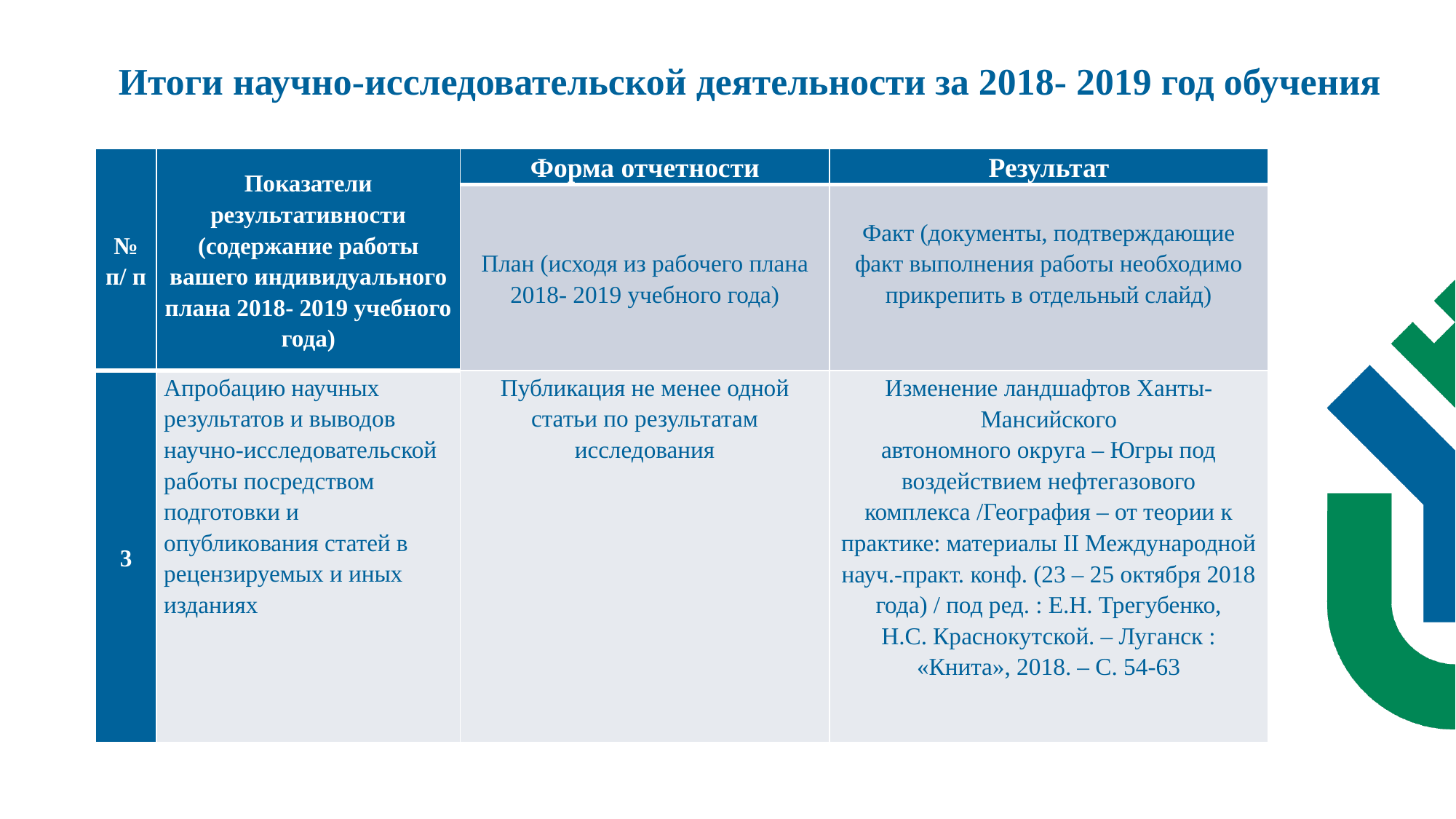

# Итоги научно-исследовательской деятельности за 2018- 2019 год обучения
| № п/ п | Показатели результативности (содержание работы вашего индивидуального плана 2018- 2019 учебного года) | Форма отчетности | Результат |
| --- | --- | --- | --- |
|  |  | План (исходя из рабочего плана 2018- 2019 учебного года) | Факт (документы, подтверждающие факт выполнения работы необходимо прикрепить в отдельный слайд) |
| 3 | Апробацию научных результатов и выводов научно-исследовательской работы посредством подготовки и опубликования статей в рецензируемых и иных изданиях | Публикация не менее одной статьи по результатам исследования | Изменение ландшафтов Ханты-Мансийского автономного округа – Югры под воздействием нефтегазового комплекса /География – от теории к практике: материалы ІІ Международной науч.-практ. конф. (23 – 25 октября 2018 года) / под ред. : Е.Н. Трегубенко, Н.С. Краснокутской. – Луганск : «Книта», 2018. – С. 54-63 |